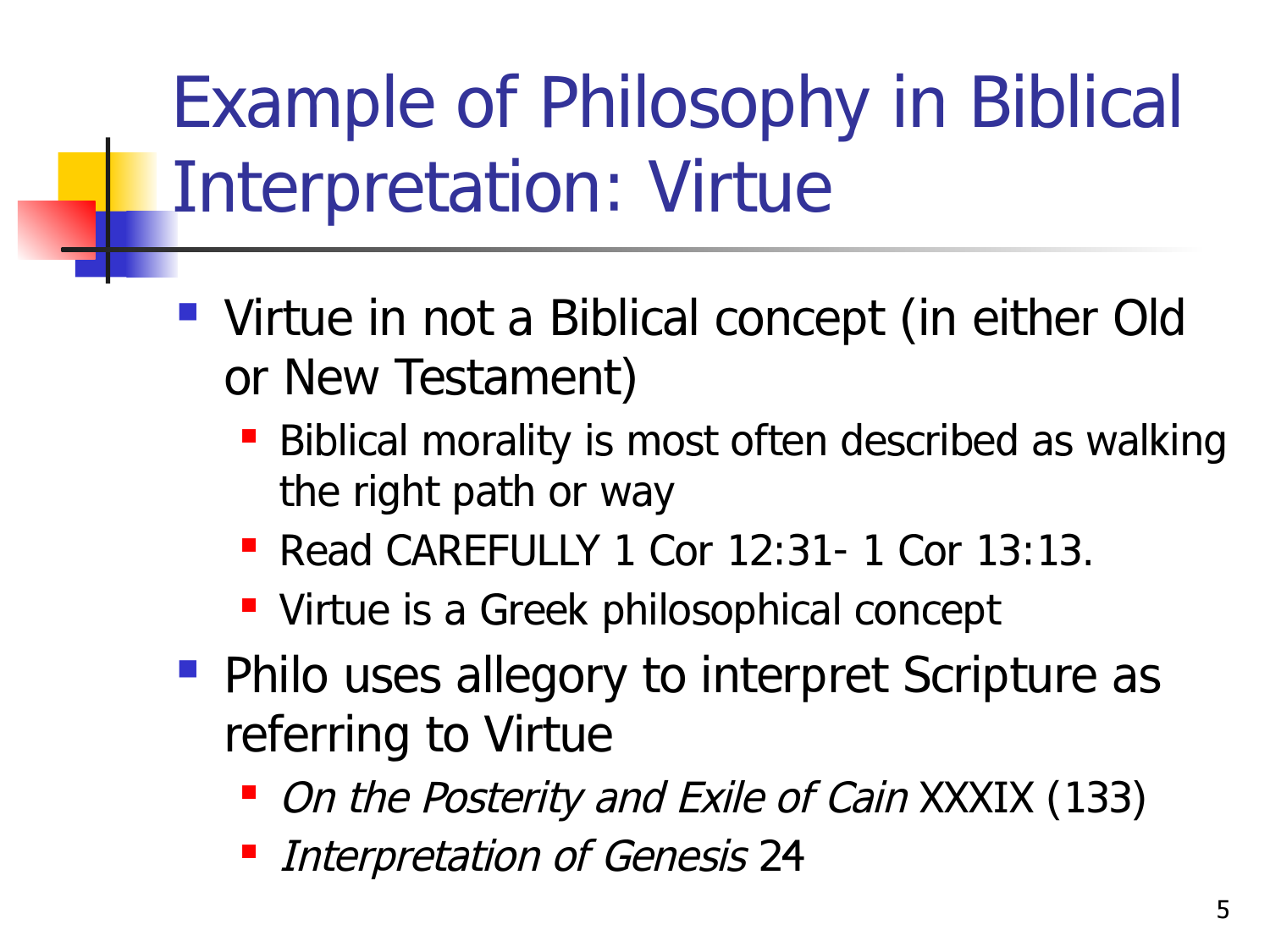

# Example of Philosophy in Biblical Interpretation: Virtue
Virtue in not a Biblical concept (in either Old or New Testament)
Biblical morality is most often described as walking the right path or way
Read CAREFULLY 1 Cor 12:31- 1 Cor 13:13.
Virtue is a Greek philosophical concept
Philo uses allegory to interpret Scripture as referring to Virtue
On the Posterity and Exile of Cain XXXIX (133)
Interpretation of Genesis 24

5